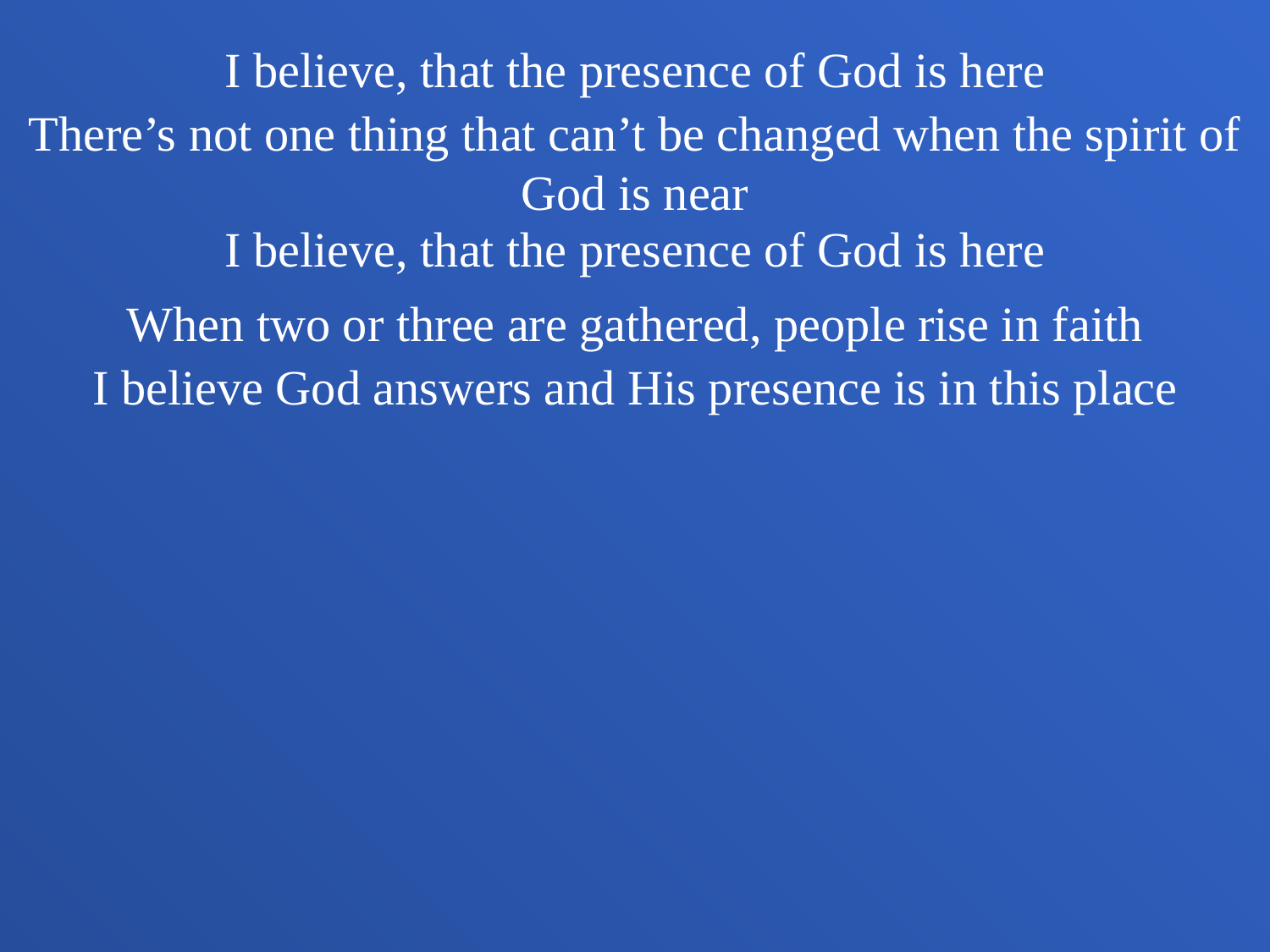

I believe, that the presence of God is here
There’s not one thing that can’t be changed when the spirit of God is near
I believe, that the presence of God is here
When two or three are gathered, people rise in faith
I believe God answers and His presence is in this place